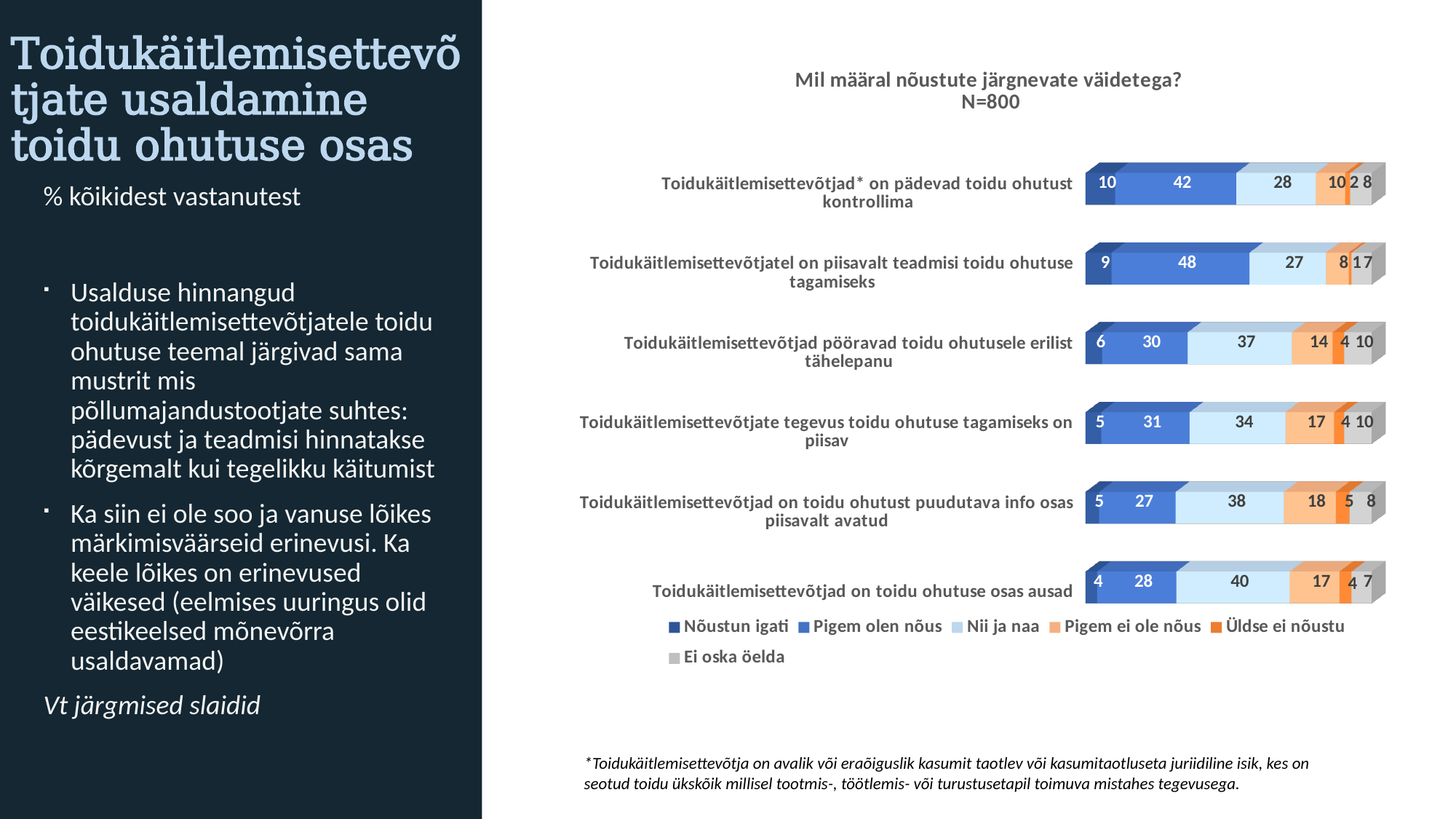

# Toidukäitlemisettevõtjate usaldamine toidu ohutuse osas

[unsupported chart]

% kõikidest vastanutest
Usalduse hinnangud toidukäitlemisettevõtjatele toidu ohutuse teemal järgivad sama mustrit mis põllumajandustootjate suhtes: pädevust ja teadmisi hinnatakse kõrgemalt kui tegelikku käitumist
Ka siin ei ole soo ja vanuse lõikes märkimisväärseid erinevusi. Ka keele lõikes on erinevused väikesed (eelmises uuringus olid eestikeelsed mõnevõrra usaldavamad)
Vt järgmised slaidid

*Toidukäitlemisettevõtja on avalik või eraõiguslik kasumit taotlev või kasumitaotluseta juriidiline isik, kes on seotud toidu ükskõik millisel tootmis-, töötlemis- või turustusetapil toimuva mistahes tegevusega.